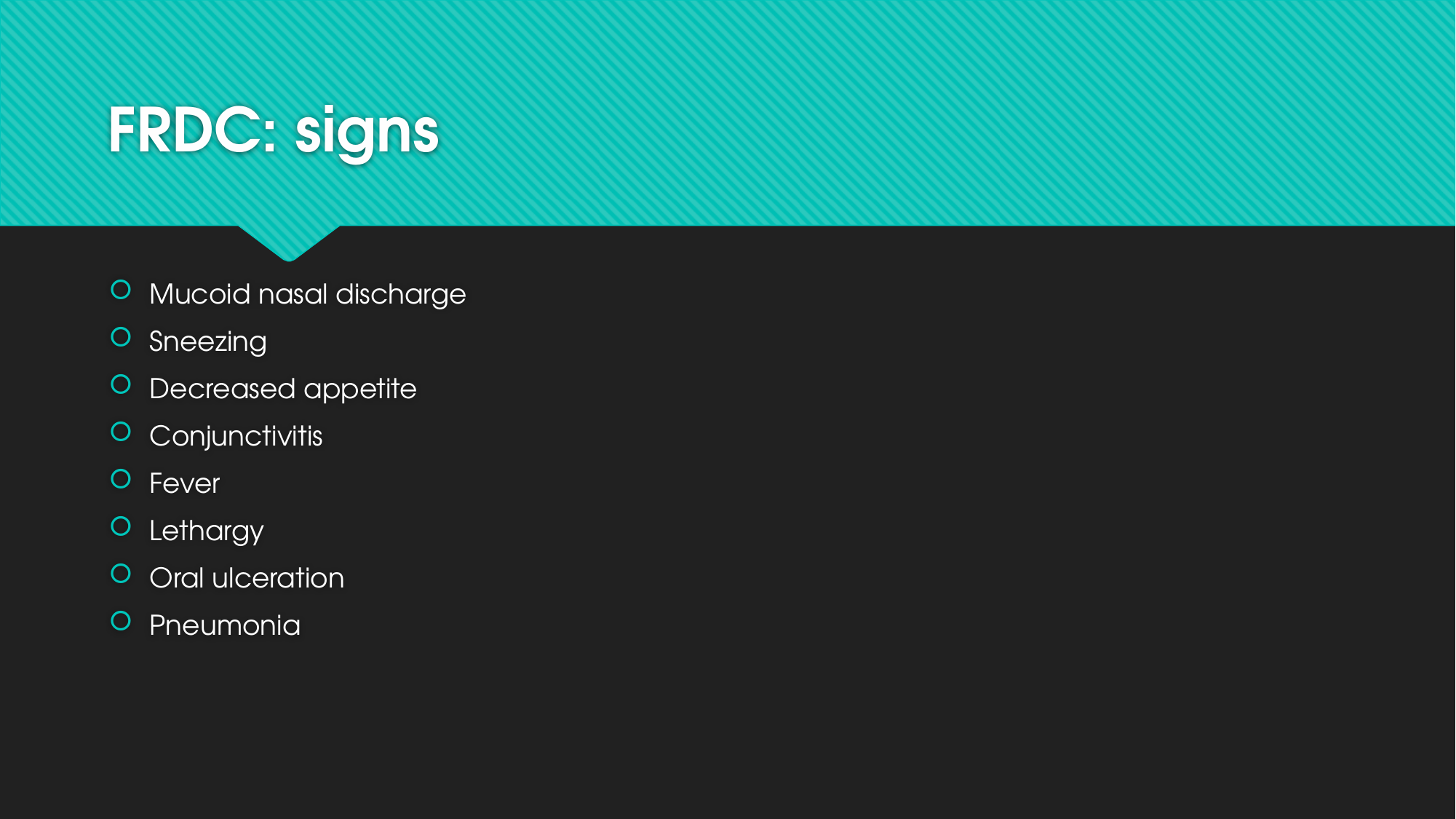

# FRDC: signs
Mucoid nasal discharge
Sneezing
Decreased appetite
Conjunctivitis
Fever
Lethargy
Oral ulceration
Pneumonia